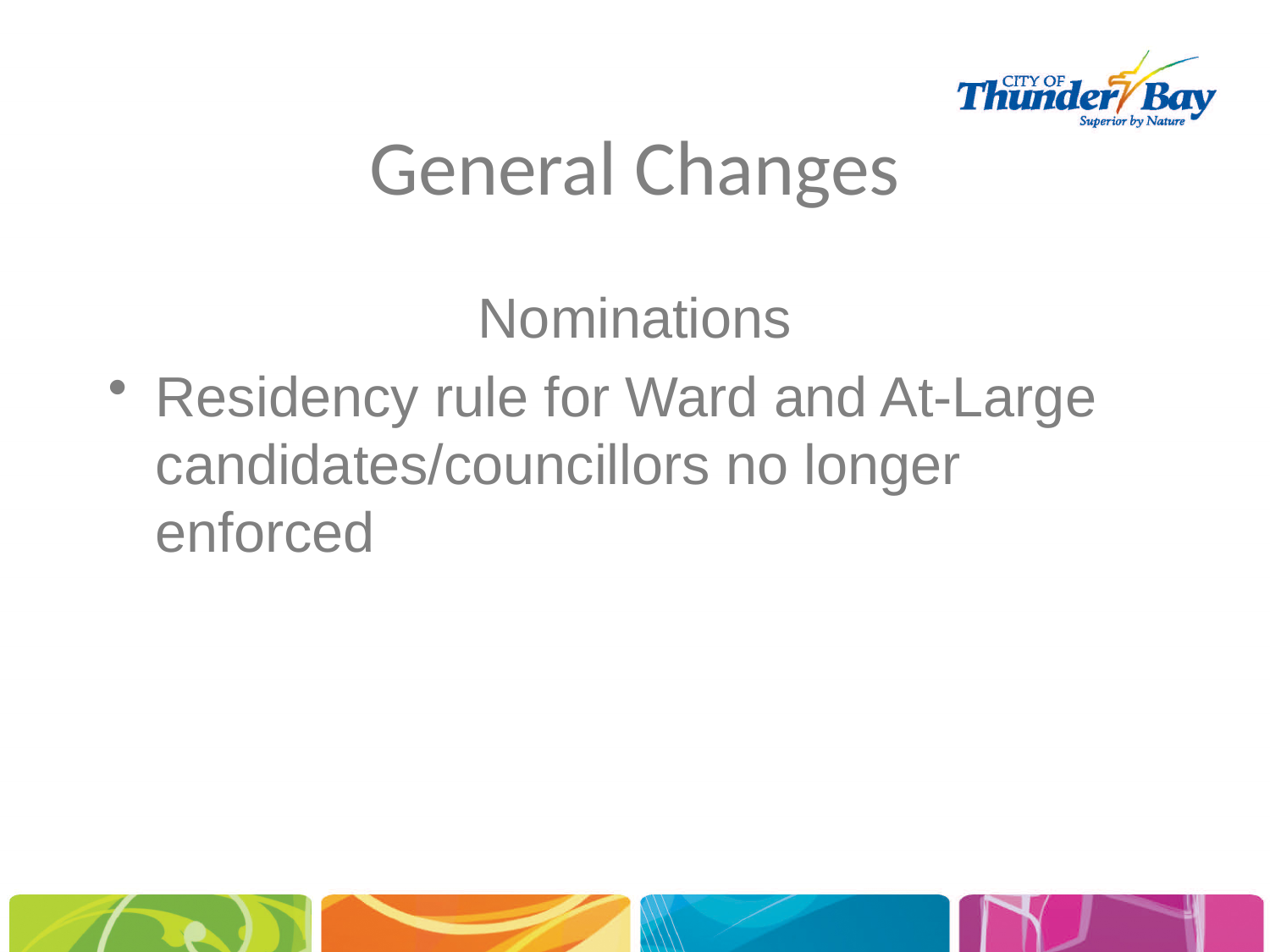

# General Changes
Nominations
Residency rule for Ward and At-Large candidates/councillors no longer enforced